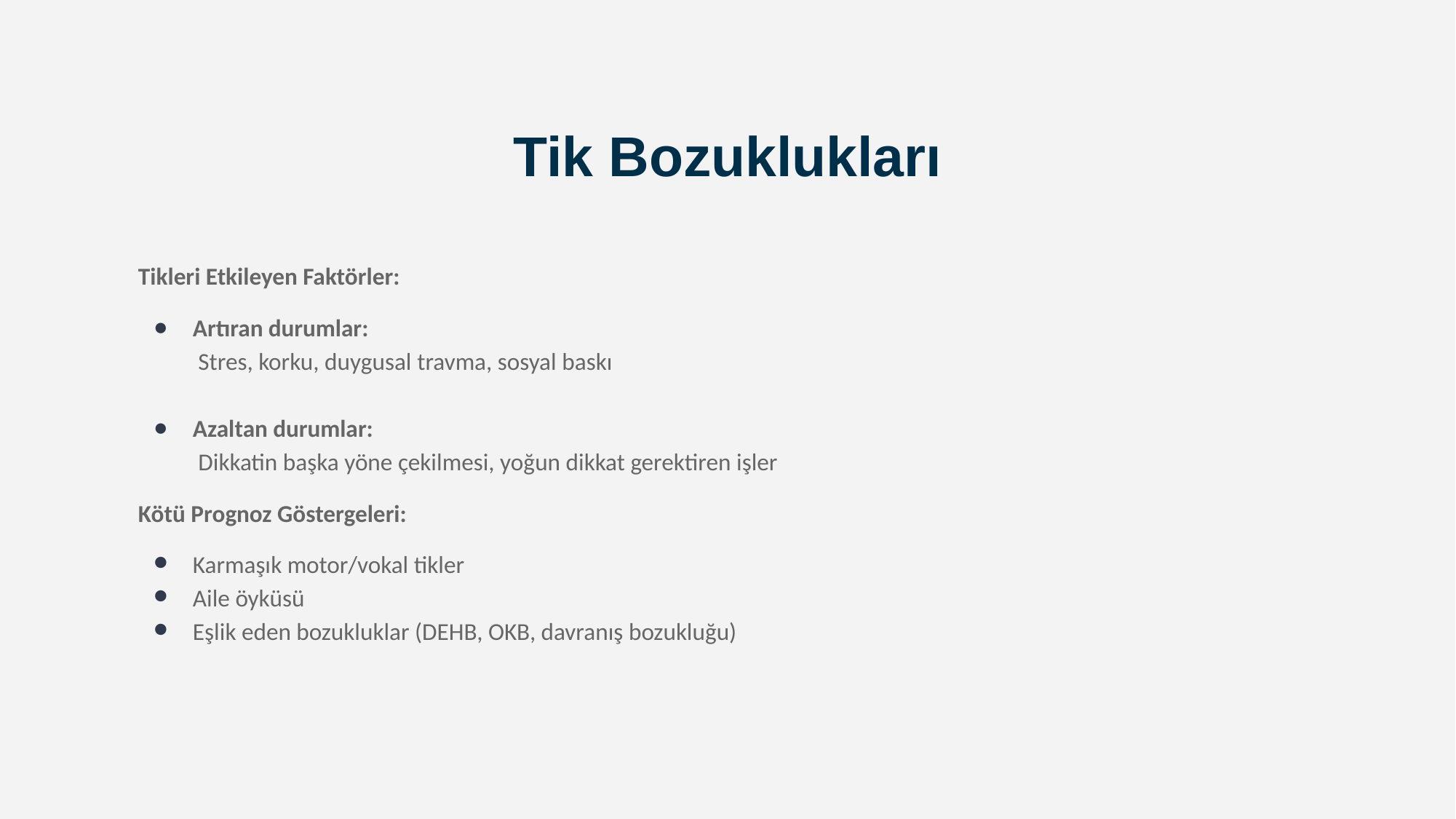

# Tik Bozuklukları
Tikleri Etkileyen Faktörler:
Artıran durumlar:
 Stres, korku, duygusal travma, sosyal baskı
Azaltan durumlar:
 Dikkatin başka yöne çekilmesi, yoğun dikkat gerektiren işler
Kötü Prognoz Göstergeleri:
Karmaşık motor/vokal tikler
Aile öyküsü
Eşlik eden bozukluklar (DEHB, OKB, davranış bozukluğu)